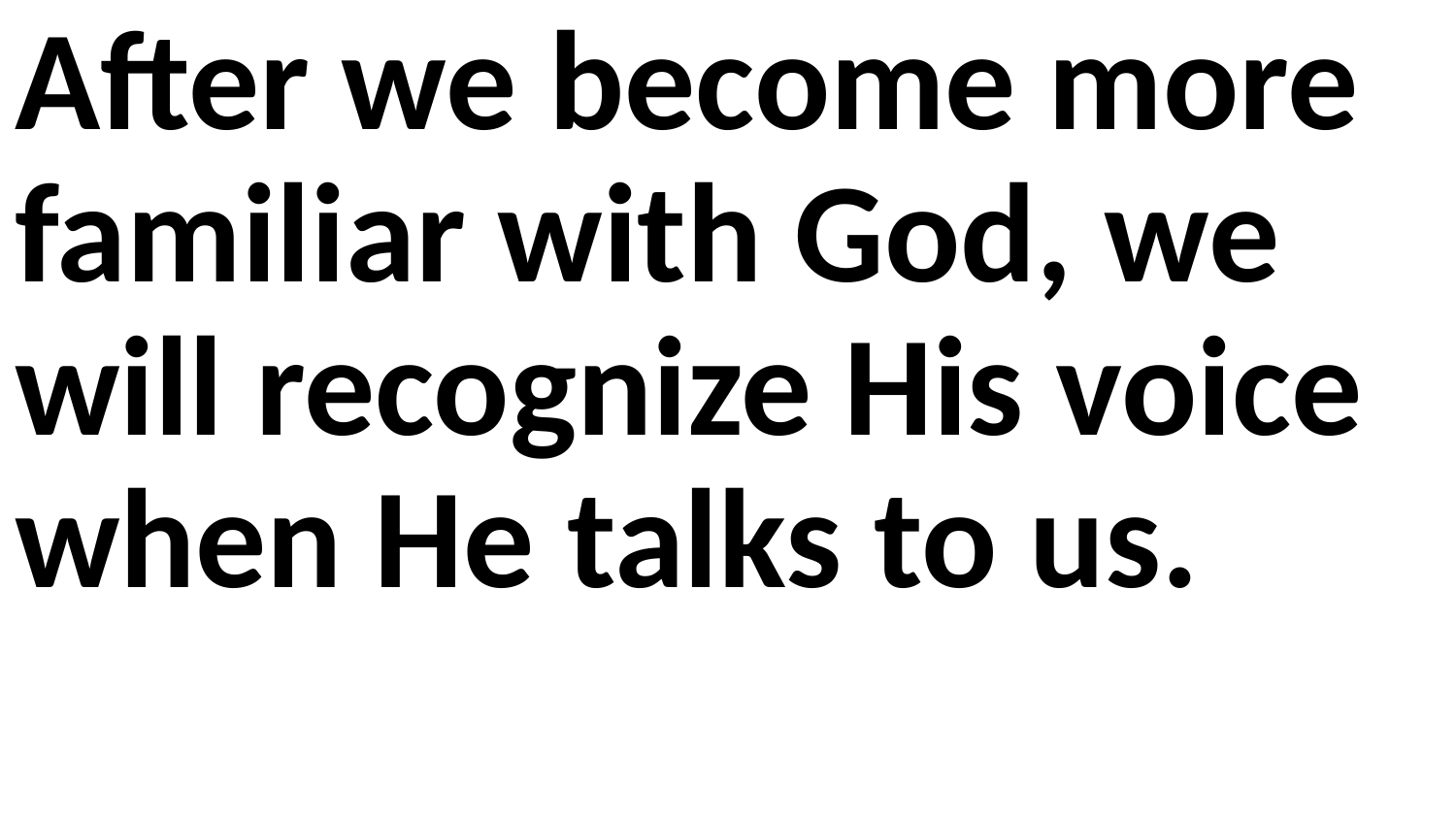

After we become more familiar with God, we will recognize His voice when He talks to us.